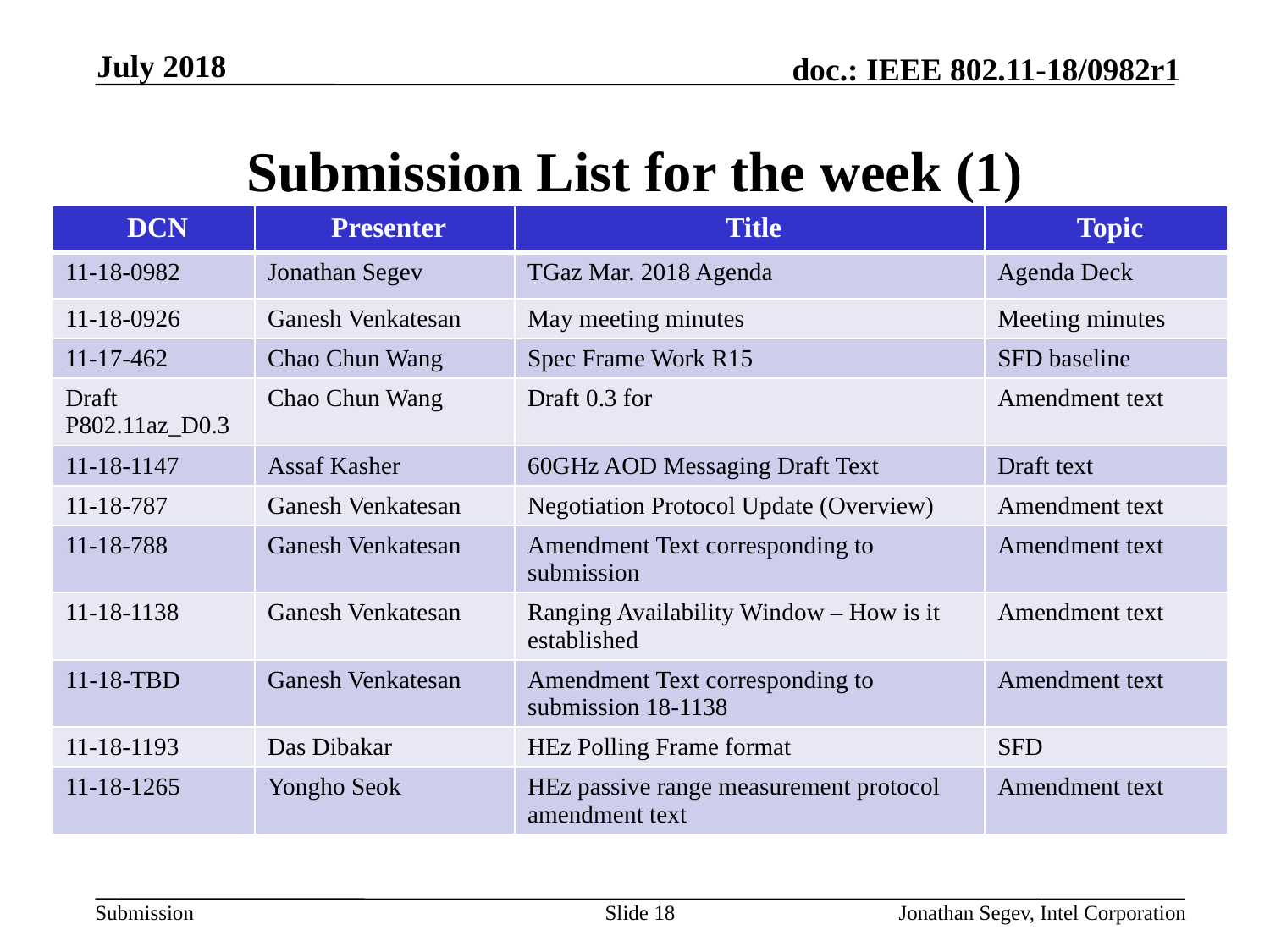

July 2018
# Submission List for the week (1)
| DCN | Presenter | Title | Topic |
| --- | --- | --- | --- |
| 11-18-0982 | Jonathan Segev | TGaz Mar. 2018 Agenda | Agenda Deck |
| 11-18-0926 | Ganesh Venkatesan | May meeting minutes | Meeting minutes |
| 11-17-462 | Chao Chun Wang | Spec Frame Work R15 | SFD baseline |
| Draft P802.11az\_D0.3 | Chao Chun Wang | Draft 0.3 for | Amendment text |
| 11-18-1147 | Assaf Kasher | 60GHz AOD Messaging Draft Text | Draft text |
| 11-18-787 | Ganesh Venkatesan | Negotiation Protocol Update (Overview) | Amendment text |
| 11-18-788 | Ganesh Venkatesan | Amendment Text corresponding to submission | Amendment text |
| 11-18-1138 | Ganesh Venkatesan | Ranging Availability Window – How is it established | Amendment text |
| 11-18-TBD | Ganesh Venkatesan | Amendment Text corresponding to submission 18-1138 | Amendment text |
| 11-18-1193 | Das Dibakar | HEz Polling Frame format | SFD |
| 11-18-1265 | Yongho Seok | HEz passive range measurement protocol amendment text | Amendment text |
Slide 18
Jonathan Segev, Intel Corporation